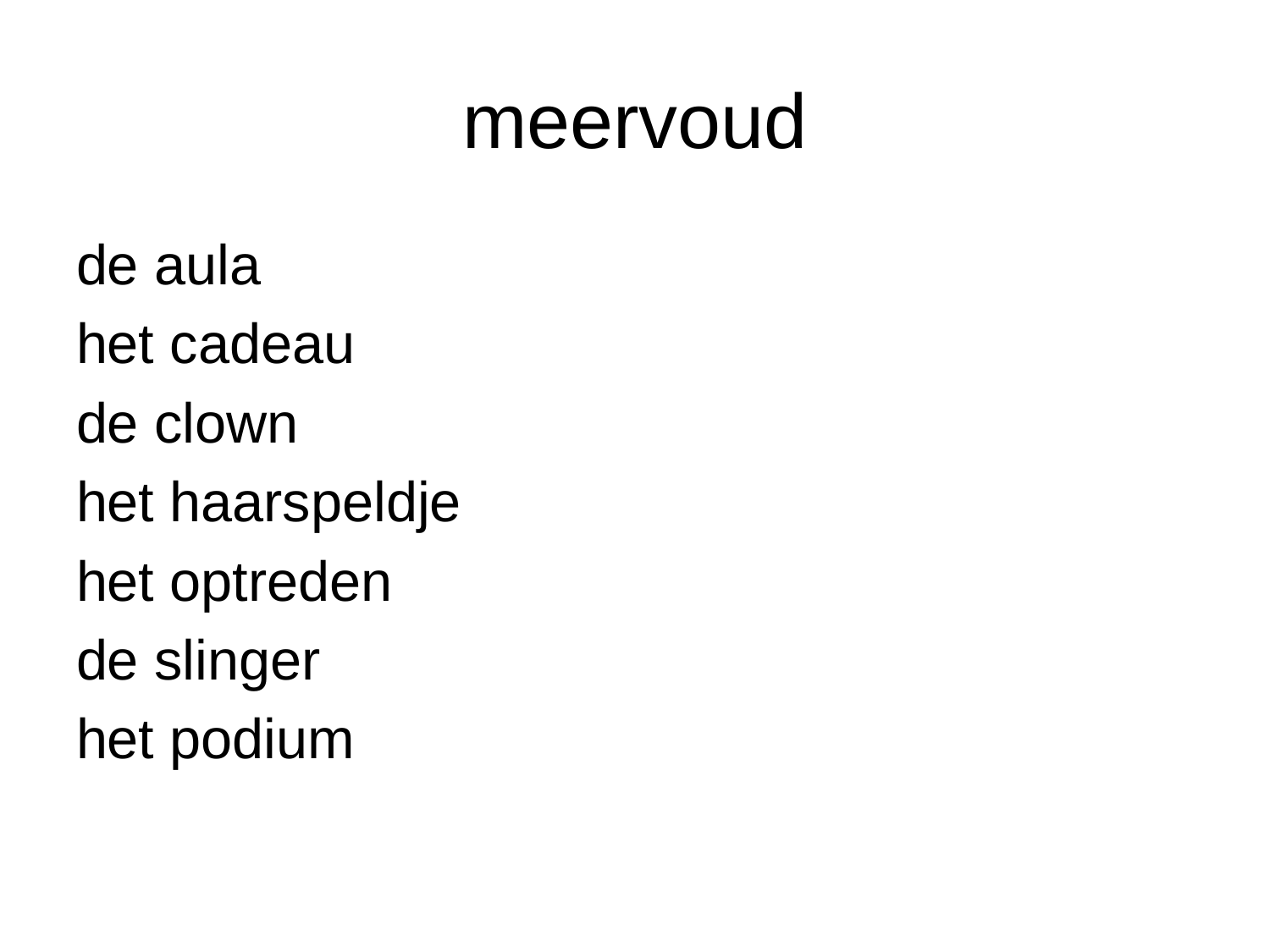

# meervoud
de aula
het cadeau
de clown
het haarspeldje
het optreden
de slinger
het podium